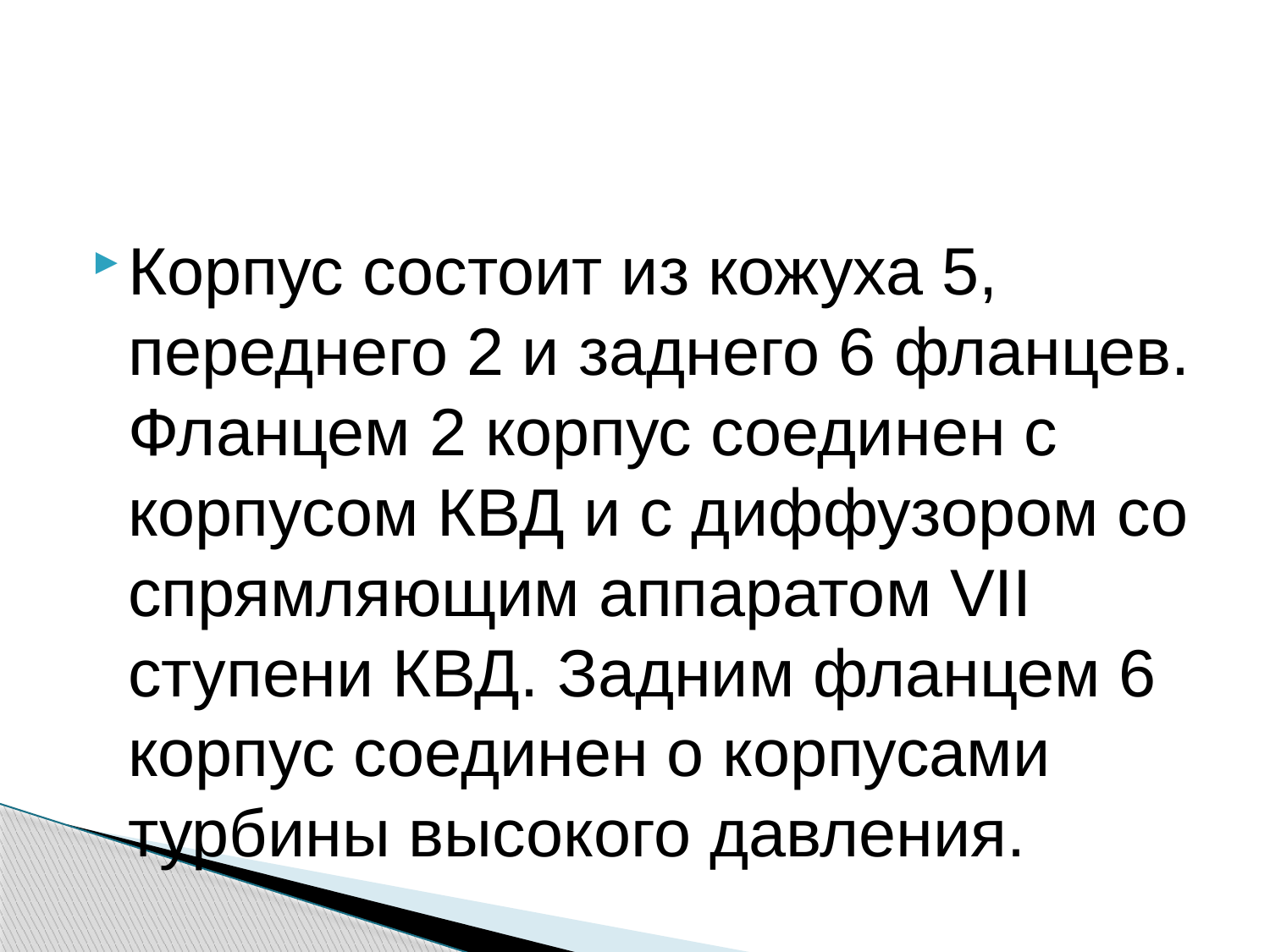

#
Корпус состоит из кожуха 5, переднего 2 и заднего 6 фланцев. Фланцем 2 корпус соединен с корпусом КВД и с диффузором со спрямляющим аппаратом VII ступени КВД. Задним фланцем 6 корпус соединен о корпусами турбины высокого давления.